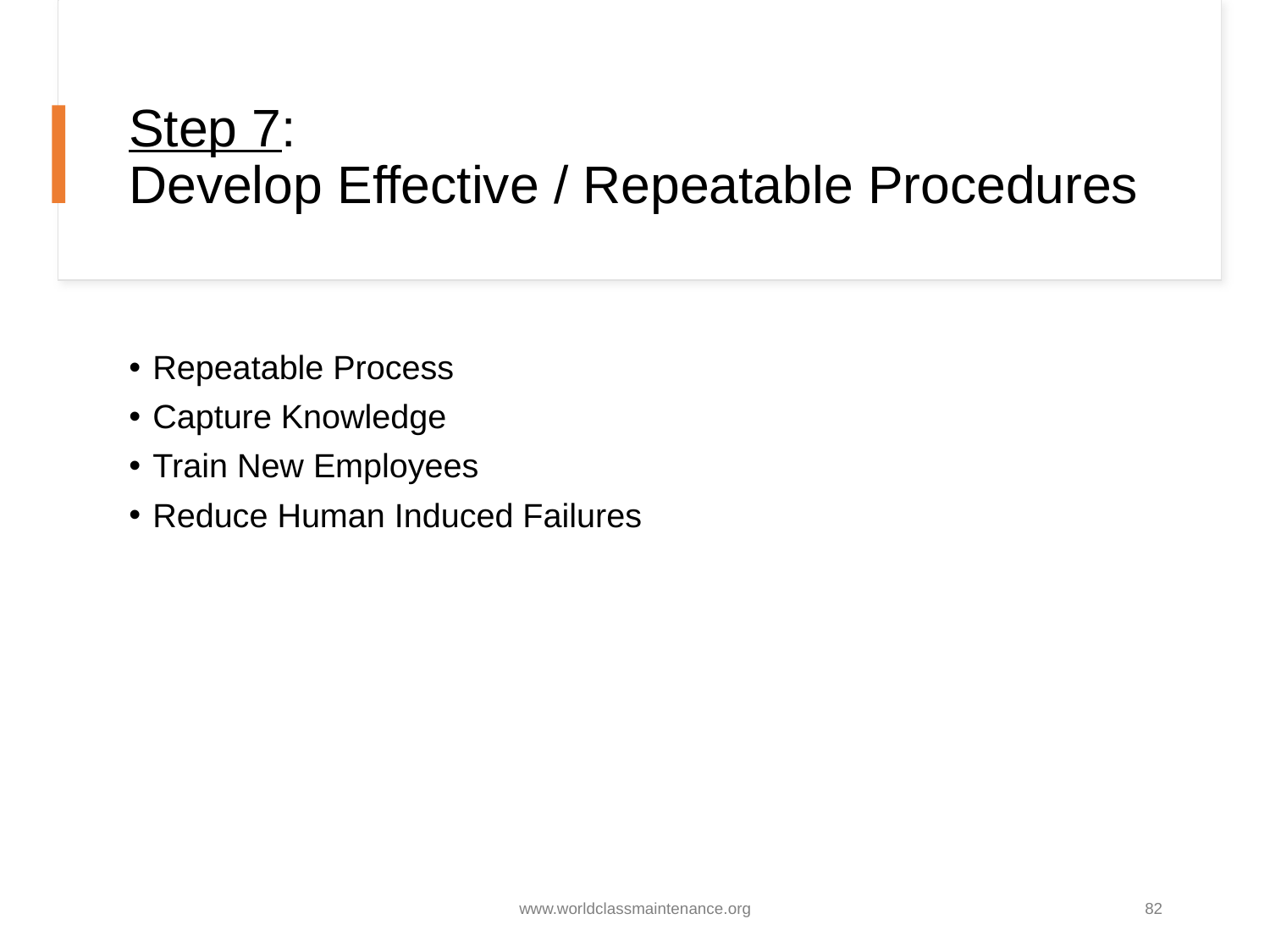

# Step 7: Develop Effective / Repeatable Procedures

Repeatable Process
Capture Knowledge
Train New Employees
Reduce Human Induced Failures

www.worldclassmaintenance.org
82